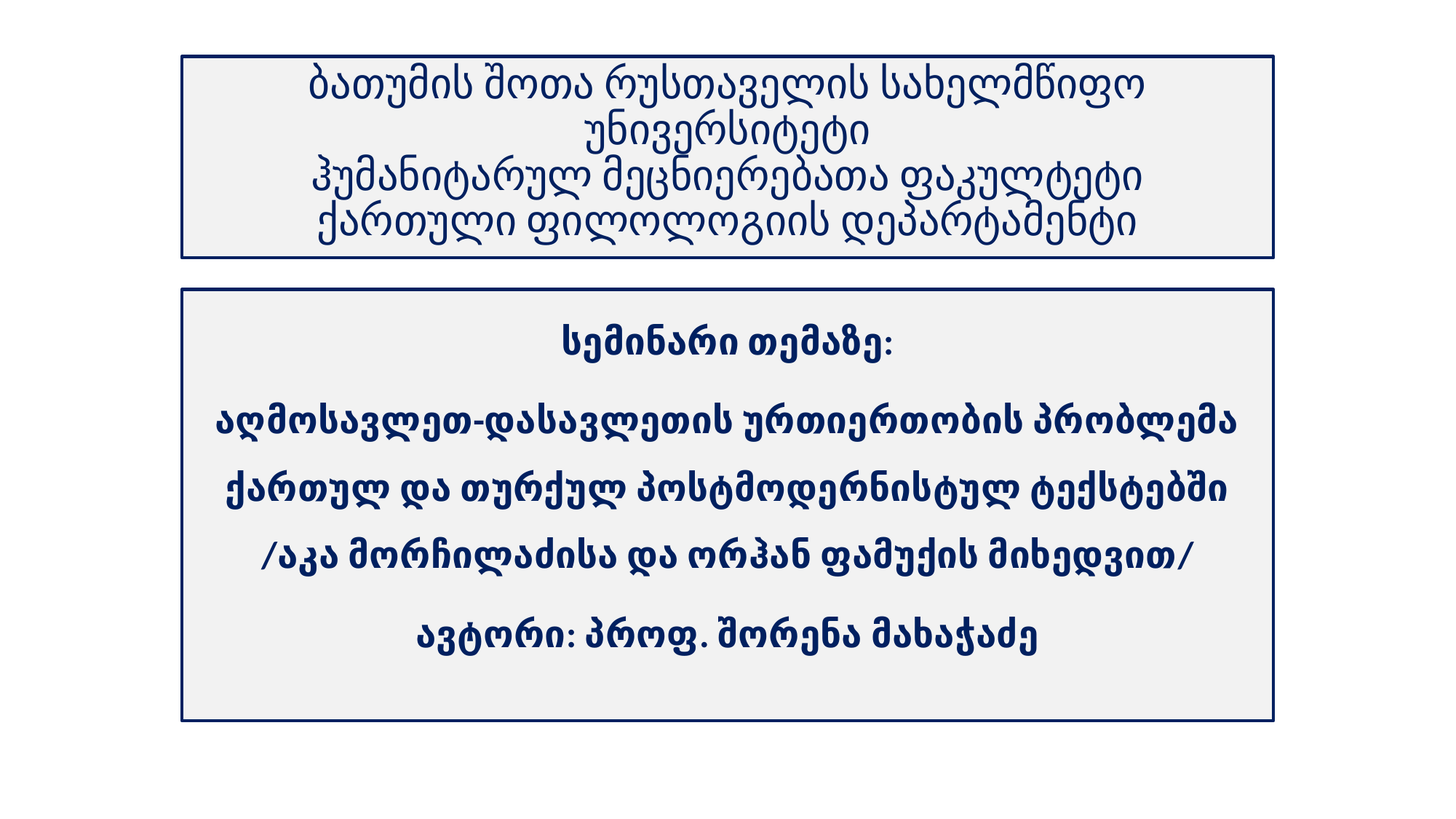

# ბათუმის შოთა რუსთაველის სახელმწიფო უნივერსიტეტი ჰუმანიტარულ მეცნიერებათა ფაკულტეტი ქართული ფილოლოგიის დეპარტამენტი
სემინარი თემაზე:
აღმოსავლეთ-დასავლეთის ურთიერთობის პრობლემა ქართულ და თურქულ პოსტმოდერნისტულ ტექსტებში /აკა მორჩილაძისა და ორჰან ფამუქის მიხედვით/
ავტორი: პროფ. შორენა მახაჭაძე